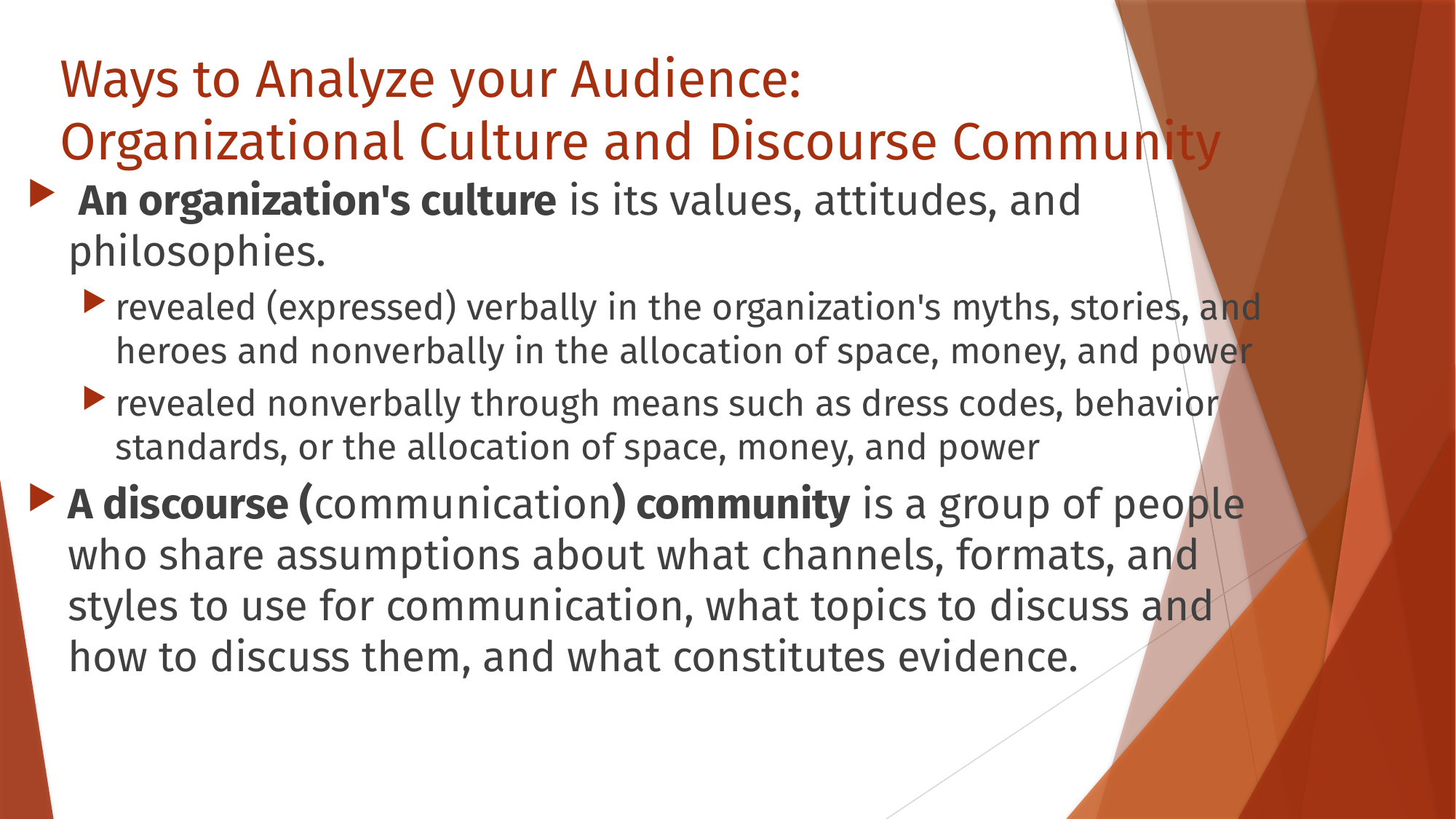

# Ways to Analyze your Audience: Organizational Culture and Discourse Community
 An organization's culture is its values, attitudes, and philosophies.
revealed (expressed) verbally in the organization's myths, stories, and heroes and nonverbally in the alloca­tion of space, money, and power
revealed nonverbally through means such as dress codes, behavior standards, or the allocation of space, money, and power
A discourse (communication) community is a group of peo­ple who share assumptions about what channels, formats, and styles to use for communication, what topics to discuss and how to discuss them, and what constitutes evidence.